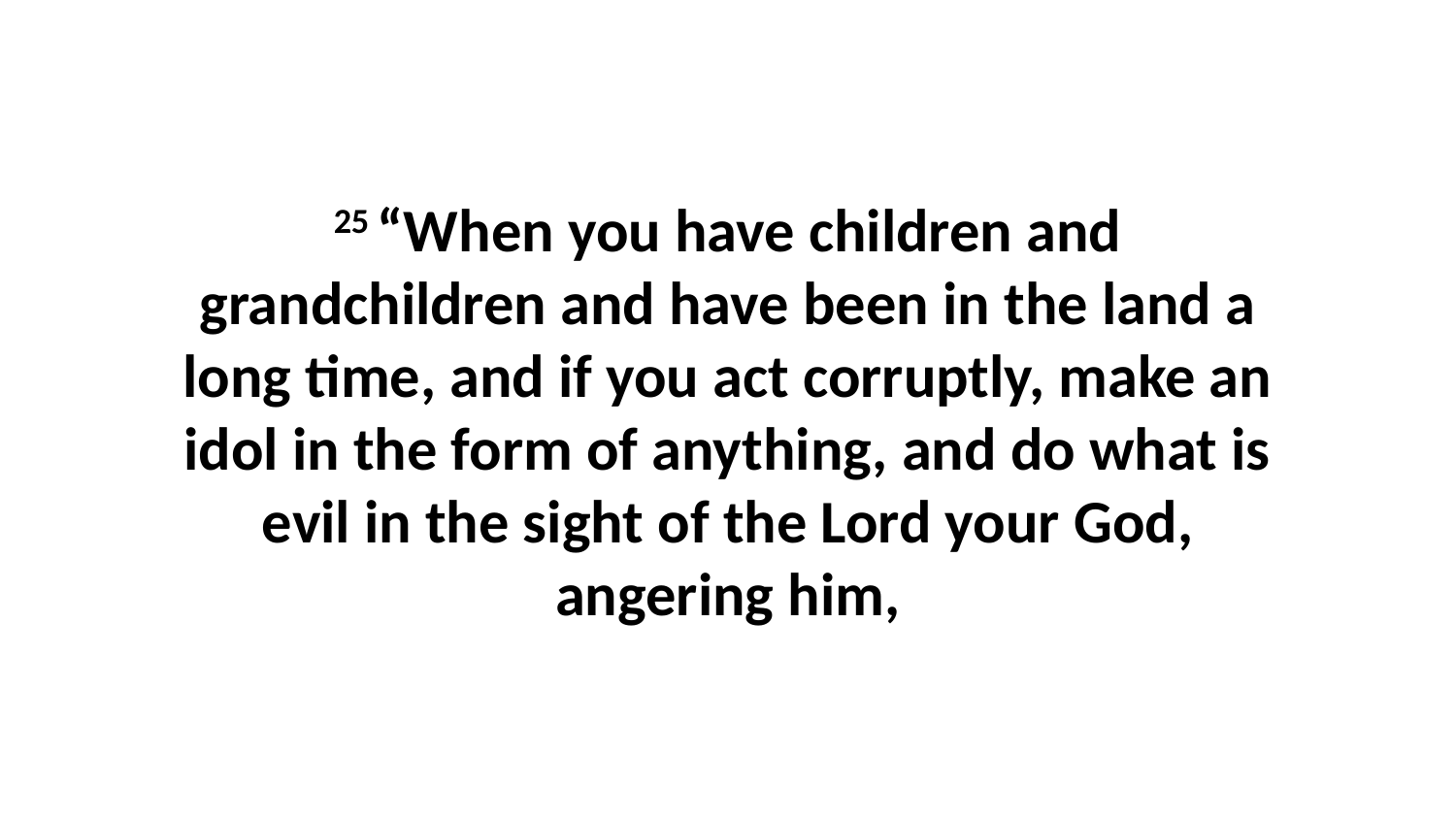

25 “When you have children and grandchildren and have been in the land a long time, and if you act corruptly, make an idol in the form of anything, and do what is evil in the sight of the Lord your God, angering him,